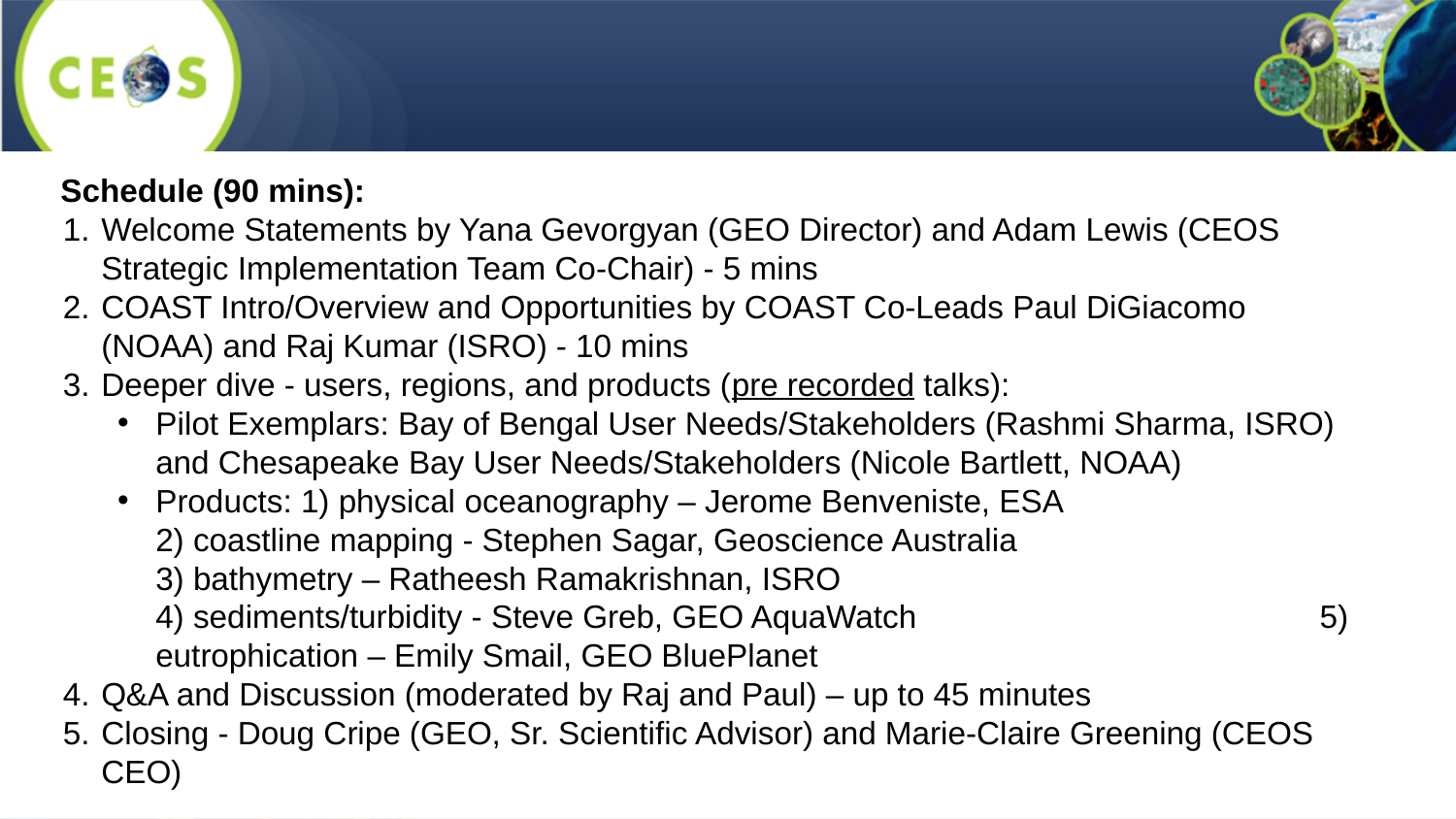

Schedule (90 mins):
Welcome Statements by Yana Gevorgyan (GEO Director) and Adam Lewis (CEOS  Strategic Implementation Team Co-Chair) - 5 mins
COAST Intro/Overview and Opportunities by COAST Co-Leads Paul DiGiacomo (NOAA) and Raj Kumar (ISRO) - 10 mins
Deeper dive - users, regions, and products (pre recorded talks):
Pilot Exemplars: Bay of Bengal User Needs/Stakeholders (Rashmi Sharma, ISRO) and Chesapeake Bay User Needs/Stakeholders (Nicole Bartlett, NOAA)
Products: 1) physical oceanography – Jerome Benveniste, ESA                              2) coastline mapping - Stephen Sagar, Geoscience Australia                                   3) bathymetry – Ratheesh Ramakrishnan, ISRO                                                      4) sediments/turbidity - Steve Greb, GEO AquaWatch                                             5) eutrophication – Emily Smail, GEO BluePlanet
Q&A and Discussion (moderated by Raj and Paul) – up to 45 minutes
Closing - Doug Cripe (GEO, Sr. Scientific Advisor) and Marie-Claire Greening (CEOS CEO)